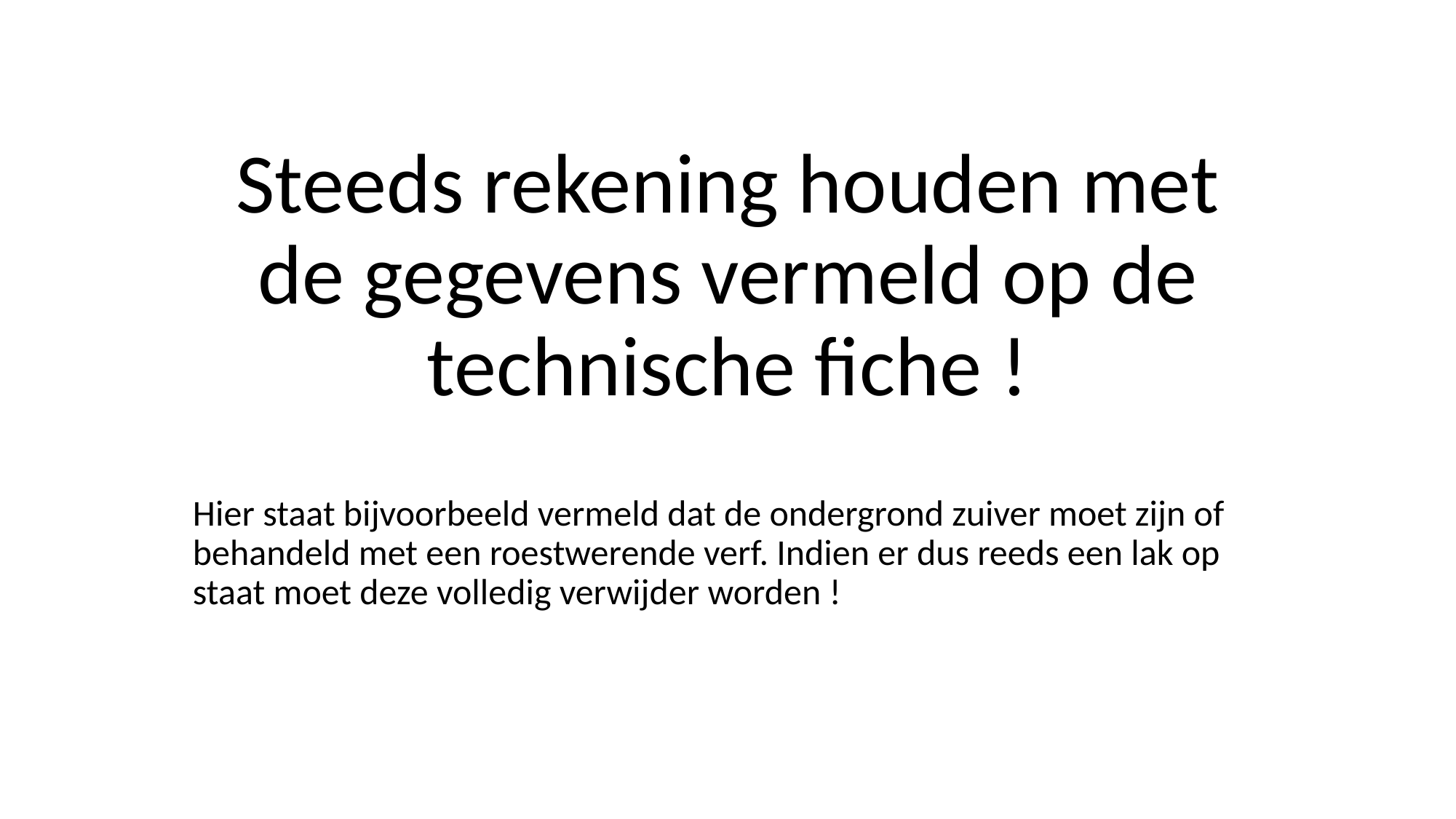

# Steeds rekening houden met de gegevens vermeld op de technische fiche !

Hier staat bijvoorbeeld vermeld dat de ondergrond zuiver moet zijn of behandeld met een roestwerende verf. Indien er dus reeds een lak op staat moet deze volledig verwijder worden !